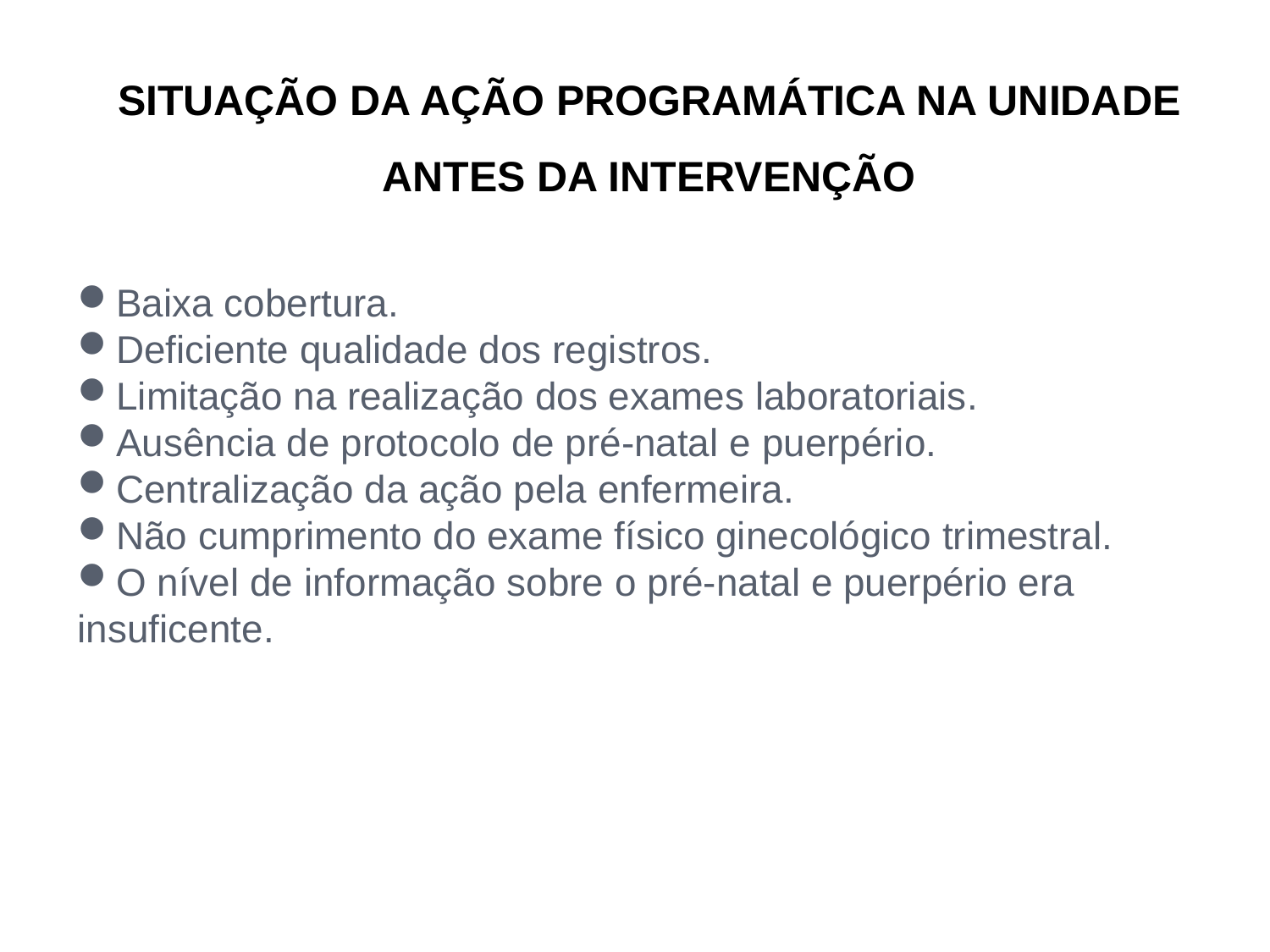

SITUAÇÃO DA AÇÃO PROGRAMÁTICA NA UNIDADE ANTES DA INTERVENÇÃO
Baixa cobertura.
Deficiente qualidade dos registros.
Limitação na realização dos exames laboratoriais.
Ausência de protocolo de pré-natal e puerpério.
Centralização da ação pela enfermeira.
Não cumprimento do exame físico ginecológico trimestral.
O nível de informação sobre o pré-natal e puerpério era insuficente.